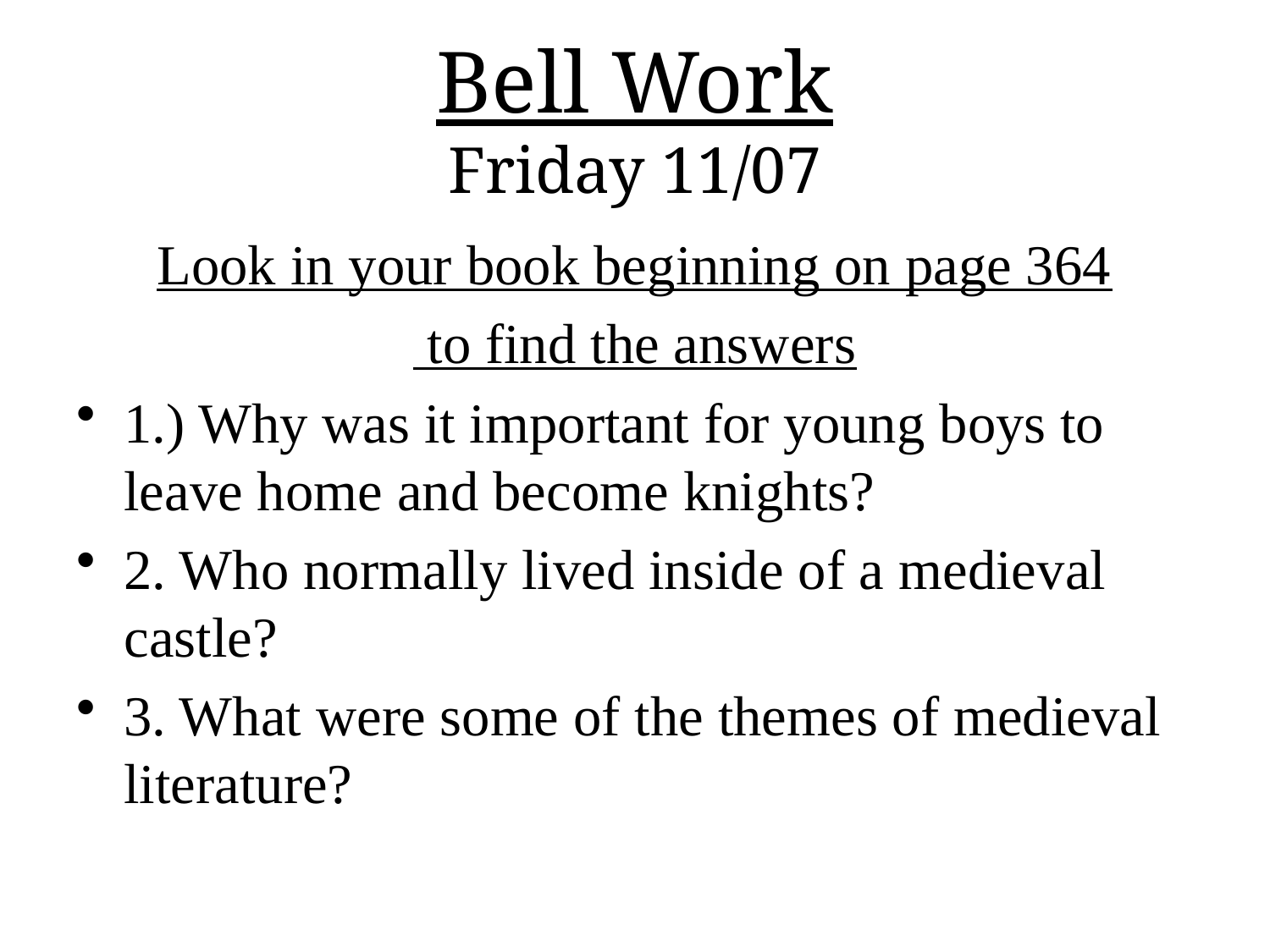

Bell Work
Friday 11/07
Look in your book beginning on page 364
 to find the answers
1.) Why was it important for young boys to leave home and become knights?
2. Who normally lived inside of a medieval castle?
3. What were some of the themes of medieval literature?